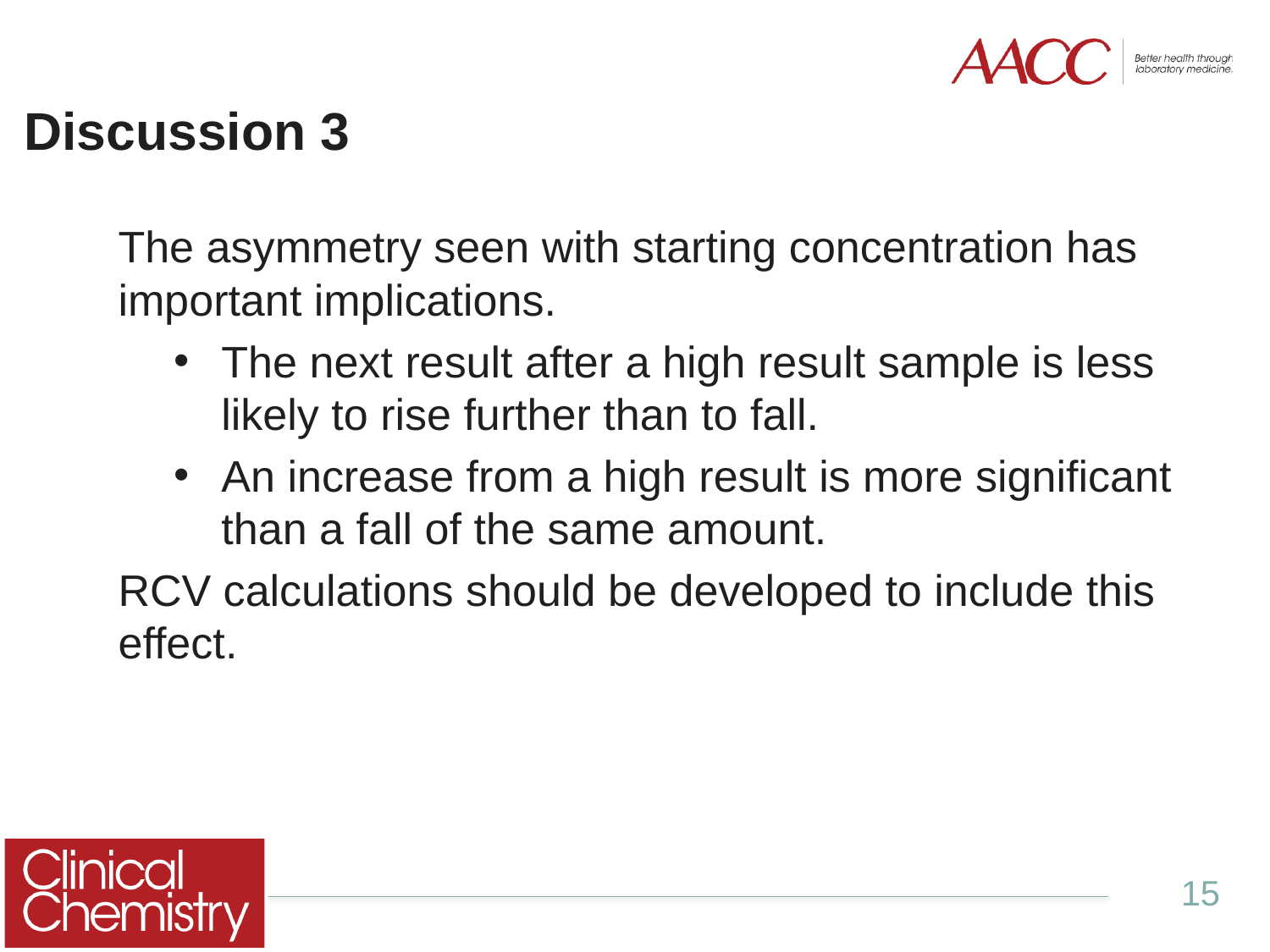

# Discussion 3
The asymmetry seen with starting concentration has important implications.
The next result after a high result sample is less likely to rise further than to fall.
An increase from a high result is more significant than a fall of the same amount.
RCV calculations should be developed to include this effect.
15